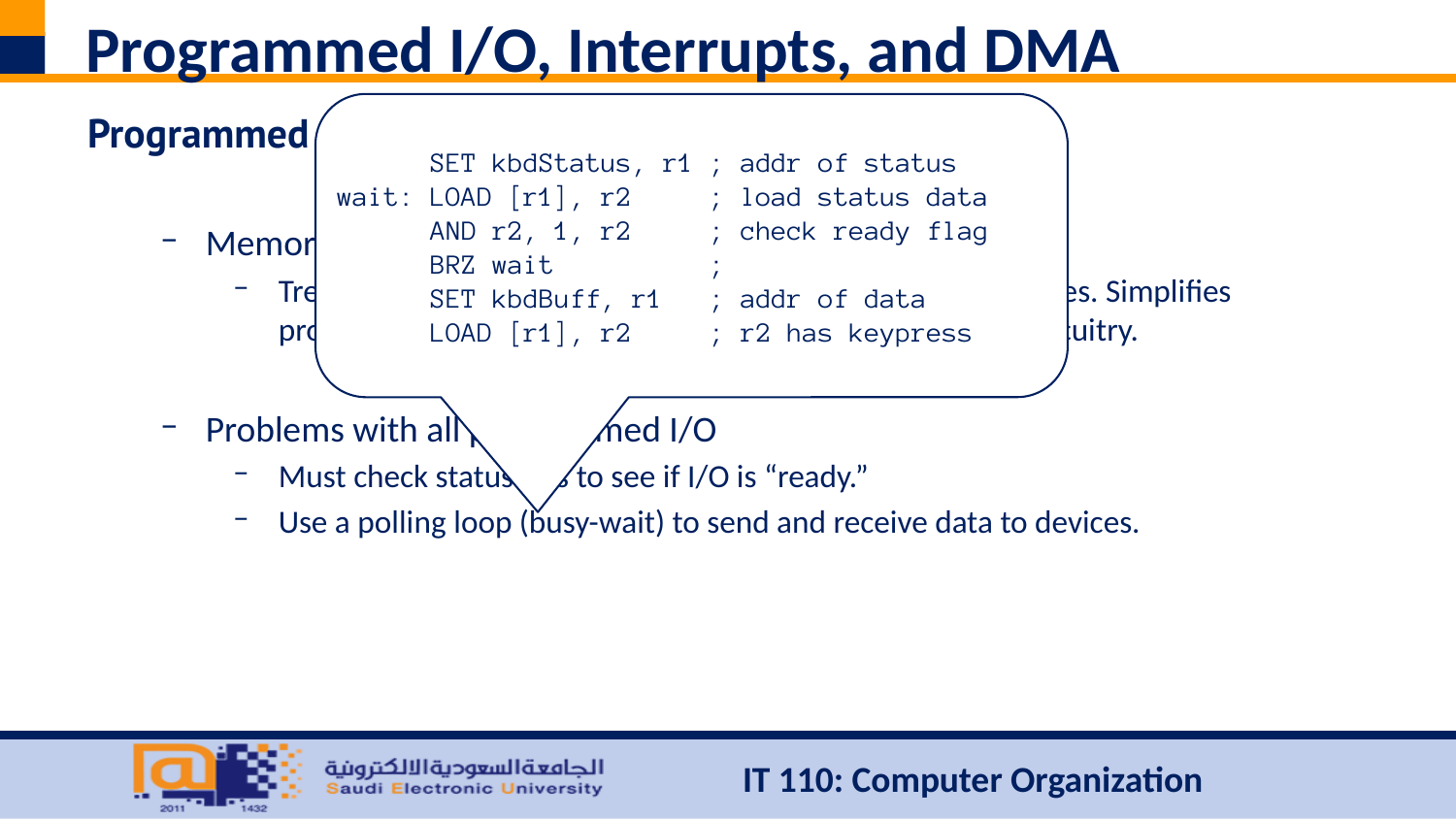

# Programmed I/O, Interrupts, and DMA
      SET kbdStatus, r1 ; addr of status
wait: LOAD [r1], r2     ; load status data
      AND r2, 1, r2     ; check ready flag
      BRZ wait          ;
      SET kbdBuff, r1   ; addr of data
      LOAD [r1], r2     ; r2 has keypress
Programmed I/O

Memory mapped I/O alternative
Treat the I/O device as a memory address for reads and writes. Simplifies programmer interface; slightly more complicated control circuitry.

Problems with all programmed I/O
Must check status bits to see if I/O is “ready.”
Use a polling loop (busy-wait) to send and receive data to devices.